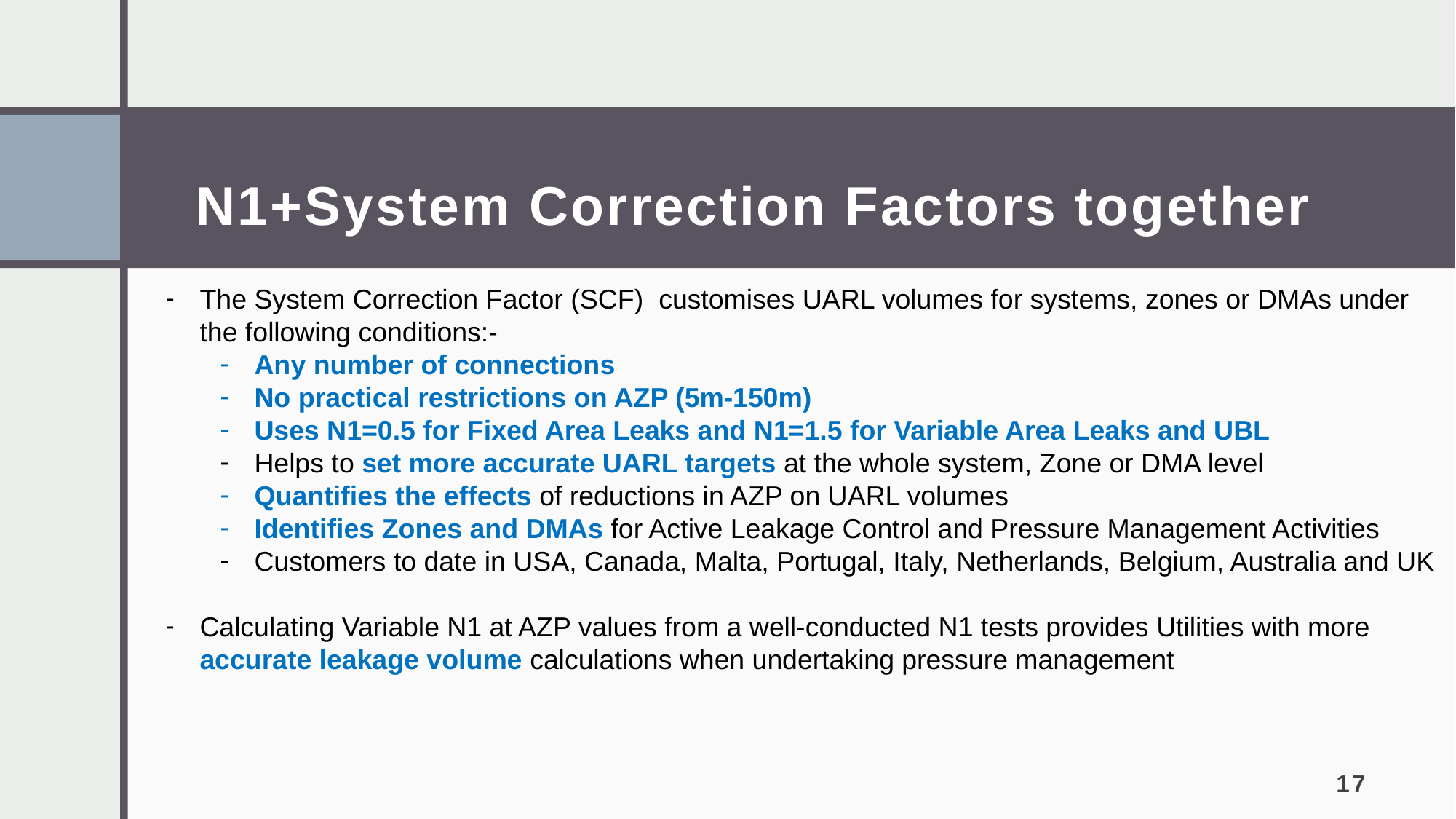

# N1+System Correction Factors together
The System Correction Factor (SCF)  customises UARL volumes for systems, zones or DMAs under the following conditions:-
Any number of connections
No practical restrictions on AZP (5m-150m)
Uses N1=0.5 for Fixed Area Leaks and N1=1.5 for Variable Area Leaks and UBL
Helps to set more accurate UARL targets at the whole system, Zone or DMA level
Quantifies the effects of reductions in AZP on UARL volumes
Identifies Zones and DMAs for Active Leakage Control and Pressure Management Activities
Customers to date in USA, Canada, Malta, Portugal, Italy, Netherlands, Belgium, Australia and UK

Calculating Variable N1 at AZP values from a well-conducted N1 tests provides Utilities with more accurate leakage volume calculations when undertaking pressure management

17